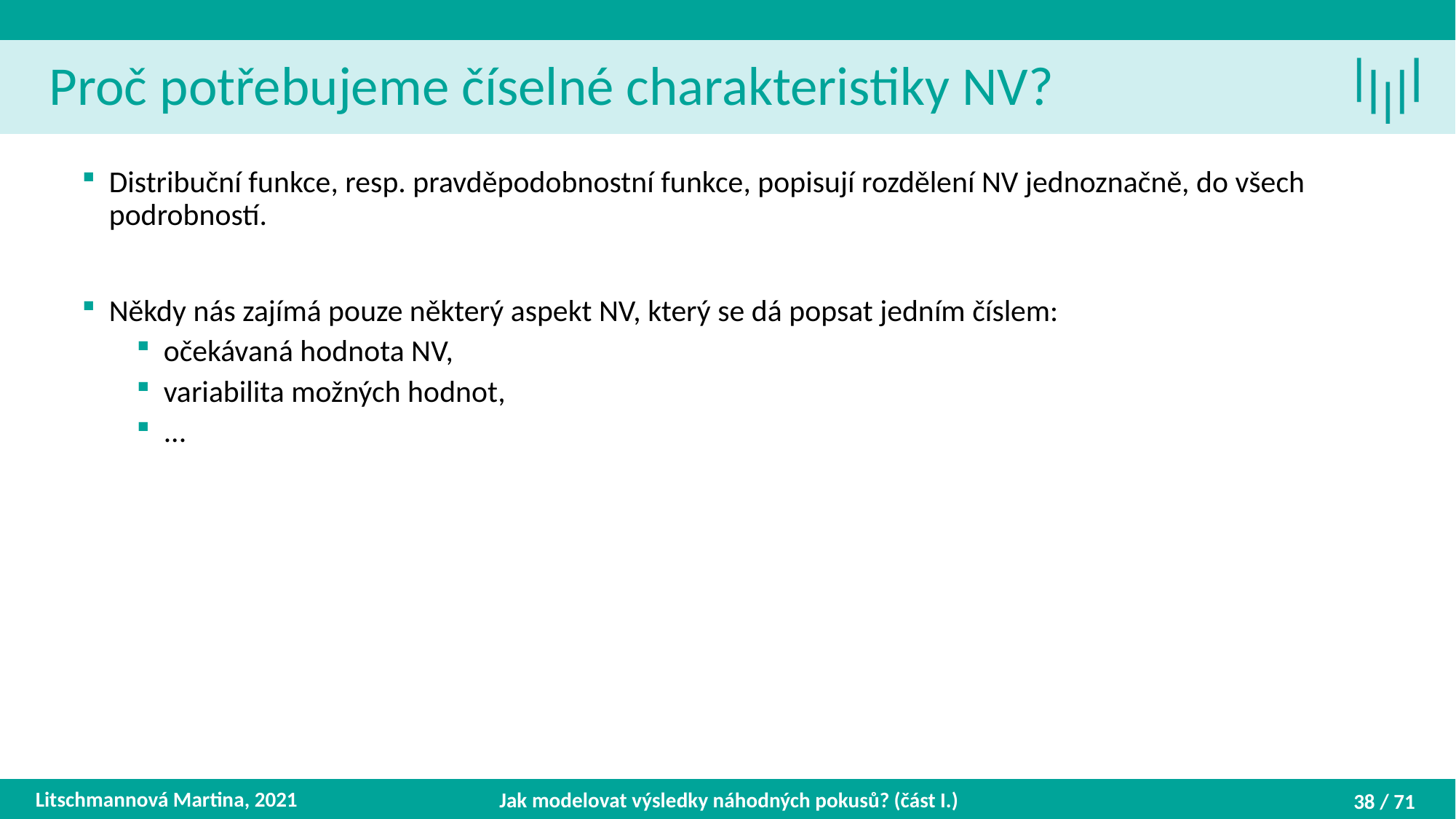

Proč potřebujeme číselné charakteristiky NV?
Distribuční funkce, resp. pravděpodobnostní funkce, popisují rozdělení NV jednoznačně, do všech podrobností.

Někdy nás zajímá pouze některý aspekt NV, který se dá popsat jedním číslem:
očekávaná hodnota NV,
variabilita možných hodnot,
...

Litschmannová Martina, 2021
Jak modelovat výsledky náhodných pokusů? (část I.)
38 / 71